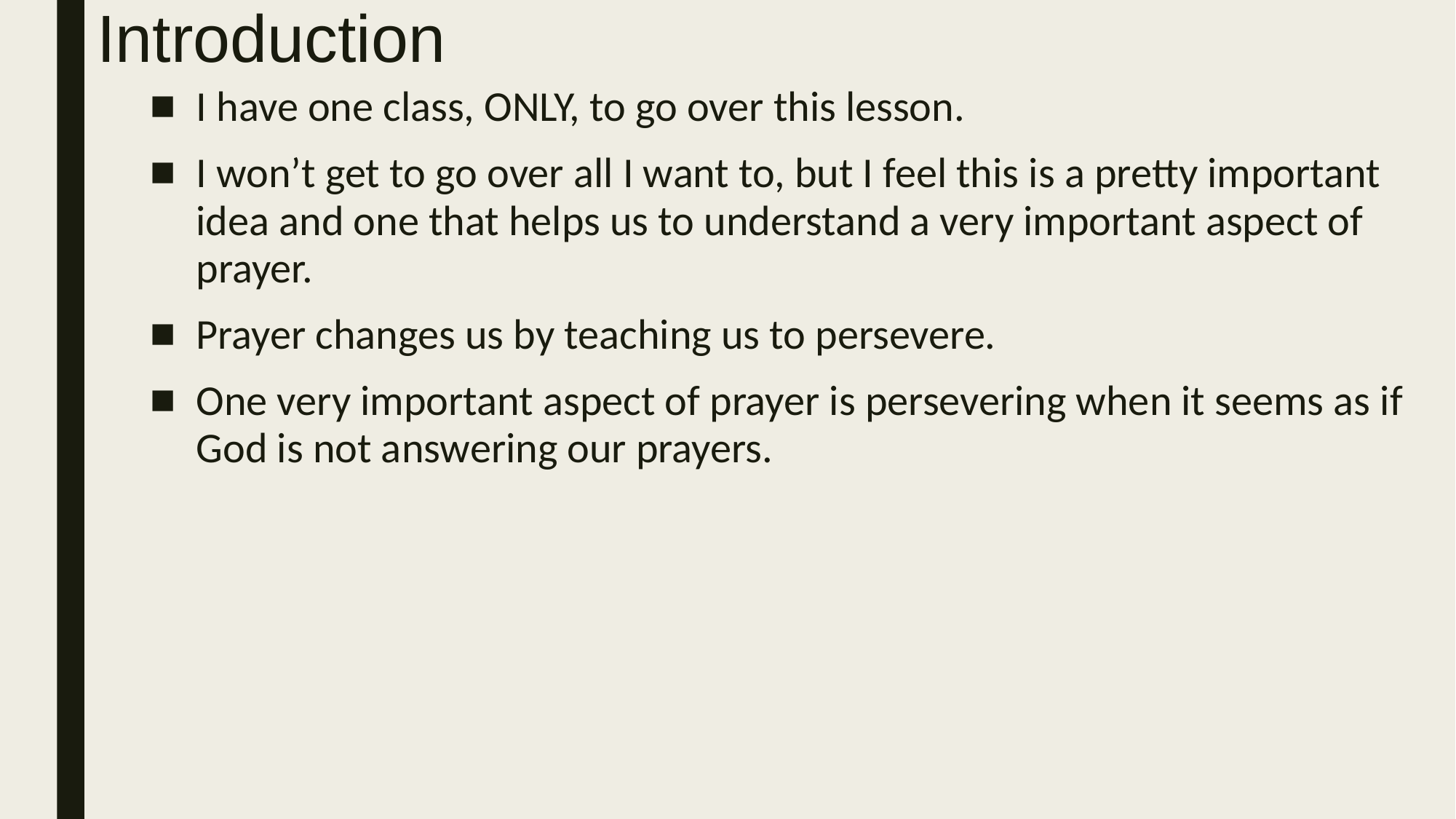

# Introduction
I have one class, ONLY, to go over this lesson.
I won’t get to go over all I want to, but I feel this is a pretty important idea and one that helps us to understand a very important aspect of prayer.
Prayer changes us by teaching us to persevere.
One very important aspect of prayer is persevering when it seems as if God is not answering our prayers.